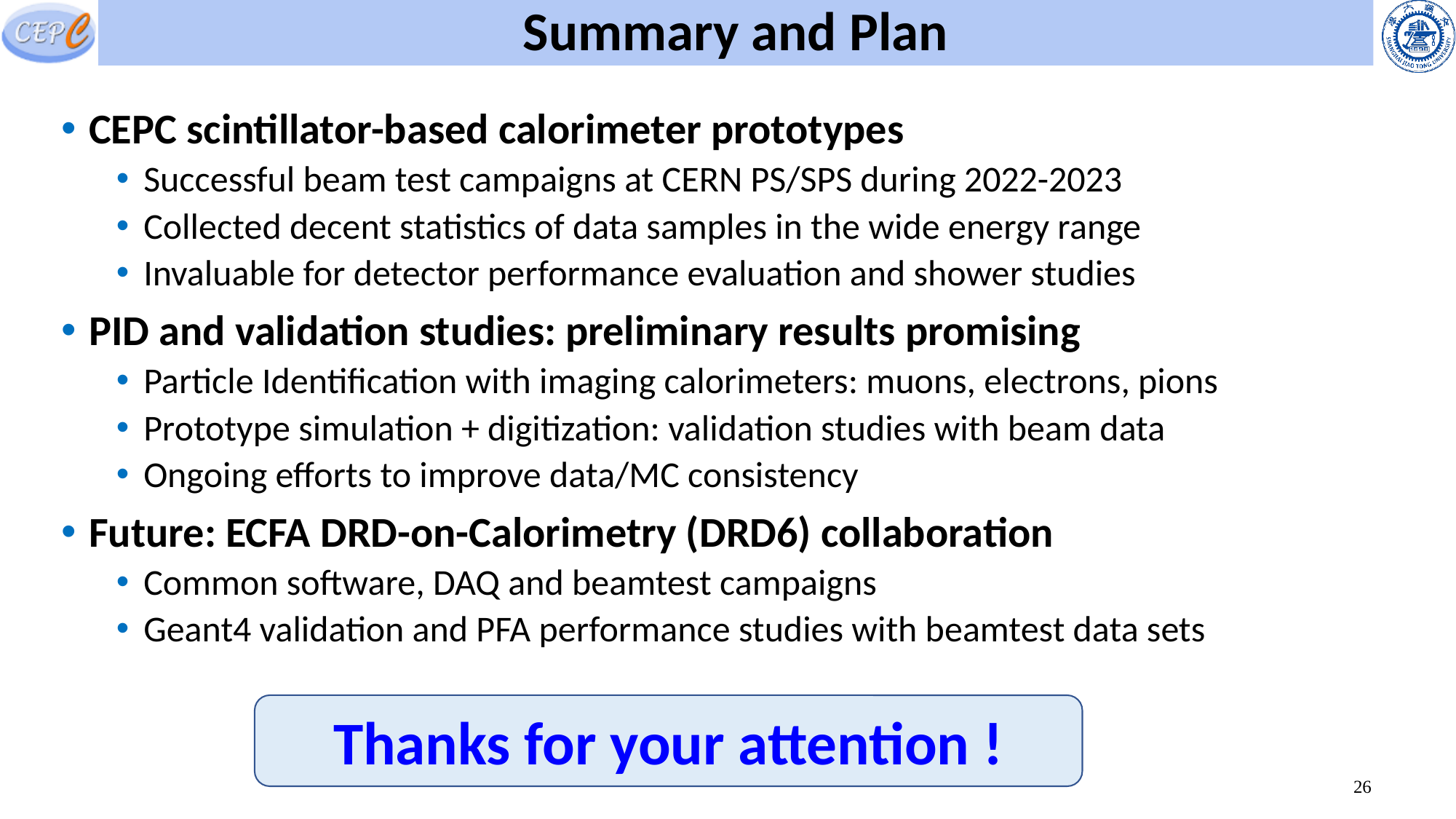

# Summary and Plan
CEPC scintillator-based calorimeter prototypes
Successful beam test campaigns at CERN PS/SPS during 2022-2023
Collected decent statistics of data samples in the wide energy range
Invaluable for detector performance evaluation and shower studies
PID and validation studies: preliminary results promising
Particle Identification with imaging calorimeters: muons, electrons, pions
Prototype simulation + digitization: validation studies with beam data
Ongoing efforts to improve data/MC consistency
Future: ECFA DRD-on-Calorimetry (DRD6) collaboration
Common software, DAQ and beamtest campaigns
Geant4 validation and PFA performance studies with beamtest data sets

Thanks for your attention !
26